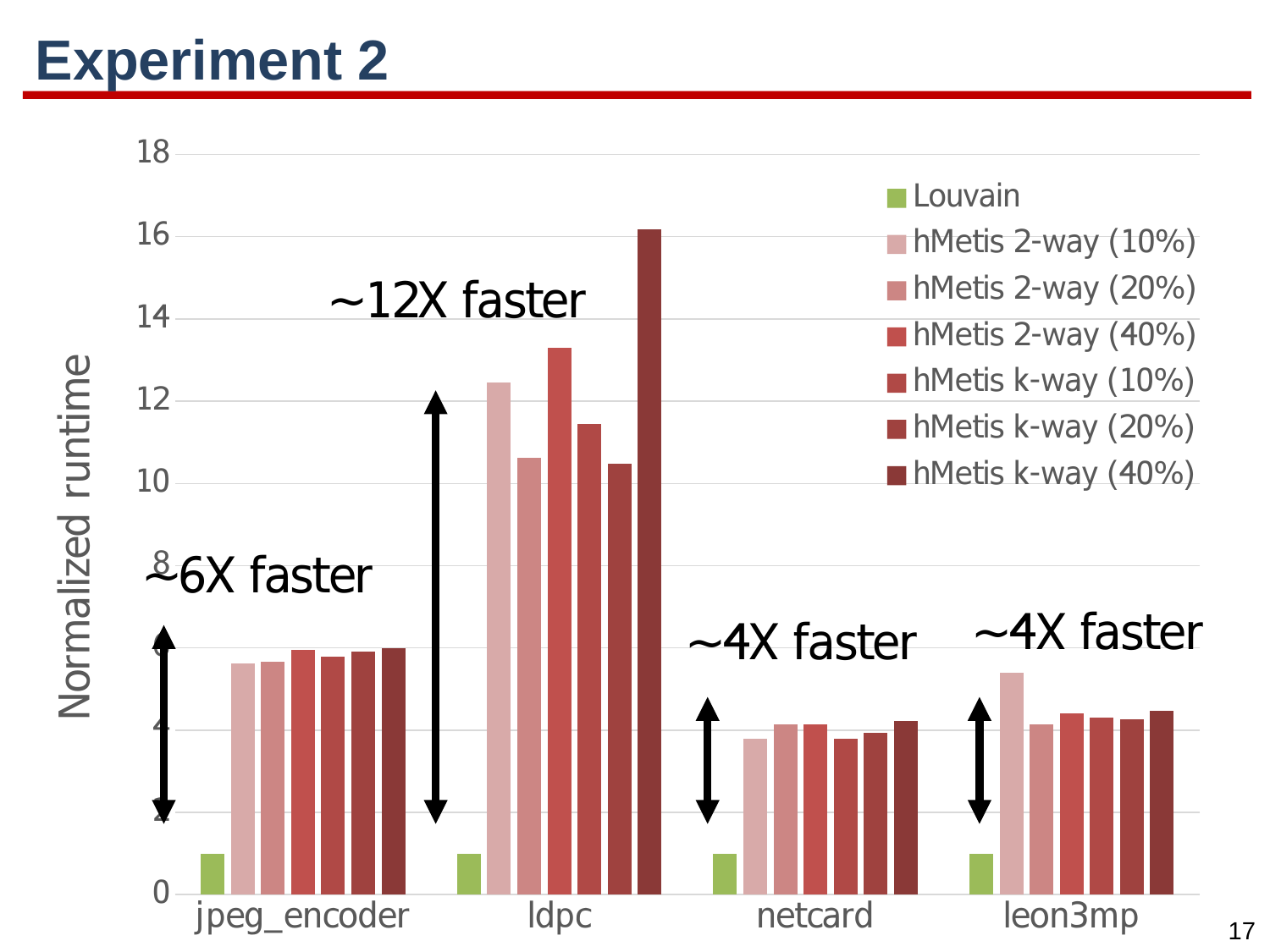

# Experiment 2

### Chart

| Category | Louvain | hMetis 2-way (10%)  | hMetis 2-way (20%) | hMetis 2-way (40%) | hMetis k-way (10%) | hMetis k-way (20%) | hMetis k-way (40%) |
|---|---|---|---|---|---|---|---|
| jpeg_encoder | 1.0 | 5.625 | 5.666666666666667 | 5.958333333333334 | 5.791666666666667 | 5.916666666666667 | 6.0 |
| ldpc | 1.0 | 12.444444444444445 | 10.629629629629628 | 13.296296296296294 | 11.444444444444443 | 10.481481481481481 | 16.185185185185187 |
| netcard | 1.0 | 3.792349726775956 | 4.142076502732241 | 4.138433515482696 | 3.7814207650273226 | 3.9271402550091077 | 4.231329690346084 |
| leon3mp | 1.0 | 5.385459533607682 | 4.14951989026063 | 4.404663923182442 | 4.3127572016460896 | 4.257887517146775 | 4.467764060356653 |
~12X faster
~6X faster
~4X faster
~4X faster